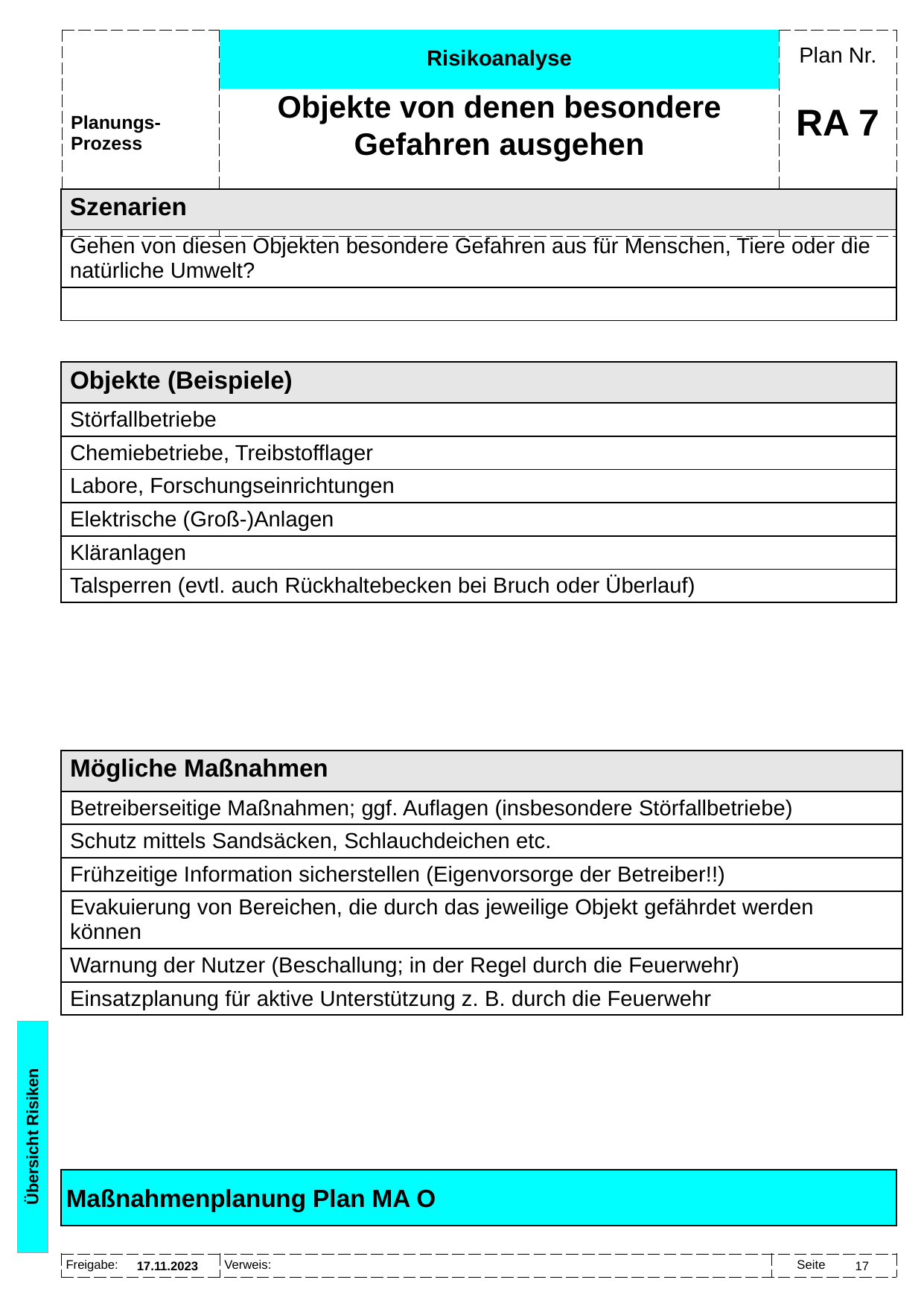

Risikoanalyse
Objekte von denen besondere Gefahren ausgehen
# RA 7
| Szenarien |
| --- |
| Gehen von diesen Objekten besondere Gefahren aus für Menschen, Tiere oder die natürliche Umwelt? |
|  |
| Objekte (Beispiele) |
| --- |
| Störfallbetriebe |
| Chemiebetriebe, Treibstofflager |
| Labore, Forschungseinrichtungen |
| Elektrische (Groß-)Anlagen |
| Kläranlagen |
| Talsperren (evtl. auch Rückhaltebecken bei Bruch oder Überlauf) |
| Mögliche Maßnahmen |
| --- |
| Betreiberseitige Maßnahmen; ggf. Auflagen (insbesondere Störfallbetriebe) |
| Schutz mittels Sandsäcken, Schlauchdeichen etc. |
| Frühzeitige Information sicherstellen (Eigenvorsorge der Betreiber!!) |
| Evakuierung von Bereichen, die durch das jeweilige Objekt gefährdet werden können |
| Warnung der Nutzer (Beschallung; in der Regel durch die Feuerwehr) |
| Einsatzplanung für aktive Unterstützung z. B. durch die Feuerwehr |
Übersicht Risiken
Maßnahmenplanung Plan MA O

17.11.2023